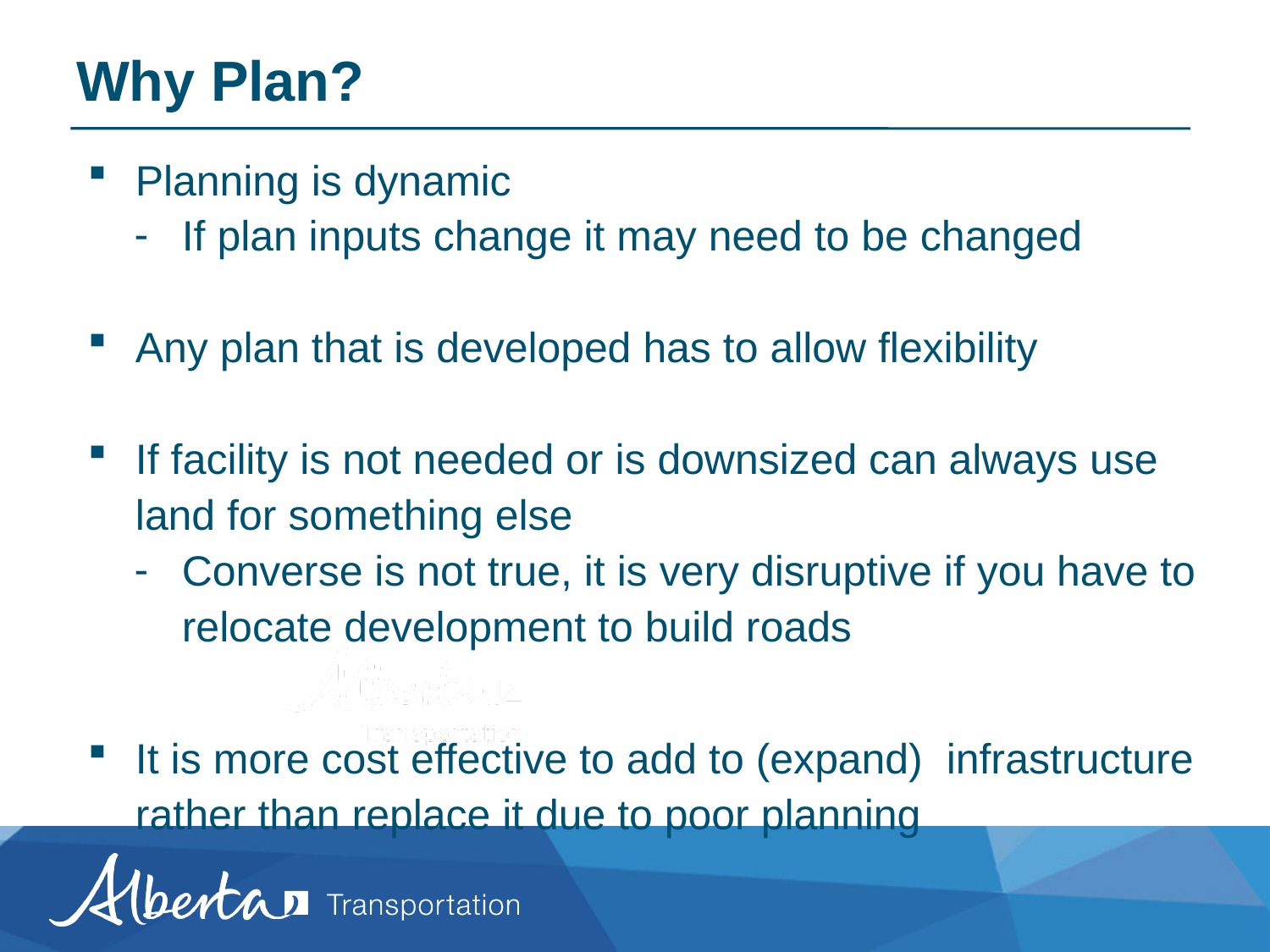

# Why Plan?

Planning is dynamic
If plan inputs change it may need to be changed

Any plan that is developed has to allow flexibility

If facility is not needed or is downsized can always use land for something else
Converse is not true, it is very disruptive if you have to relocate development to build roads

It is more cost effective to add to (expand)  infrastructure rather than replace it due to poor planning